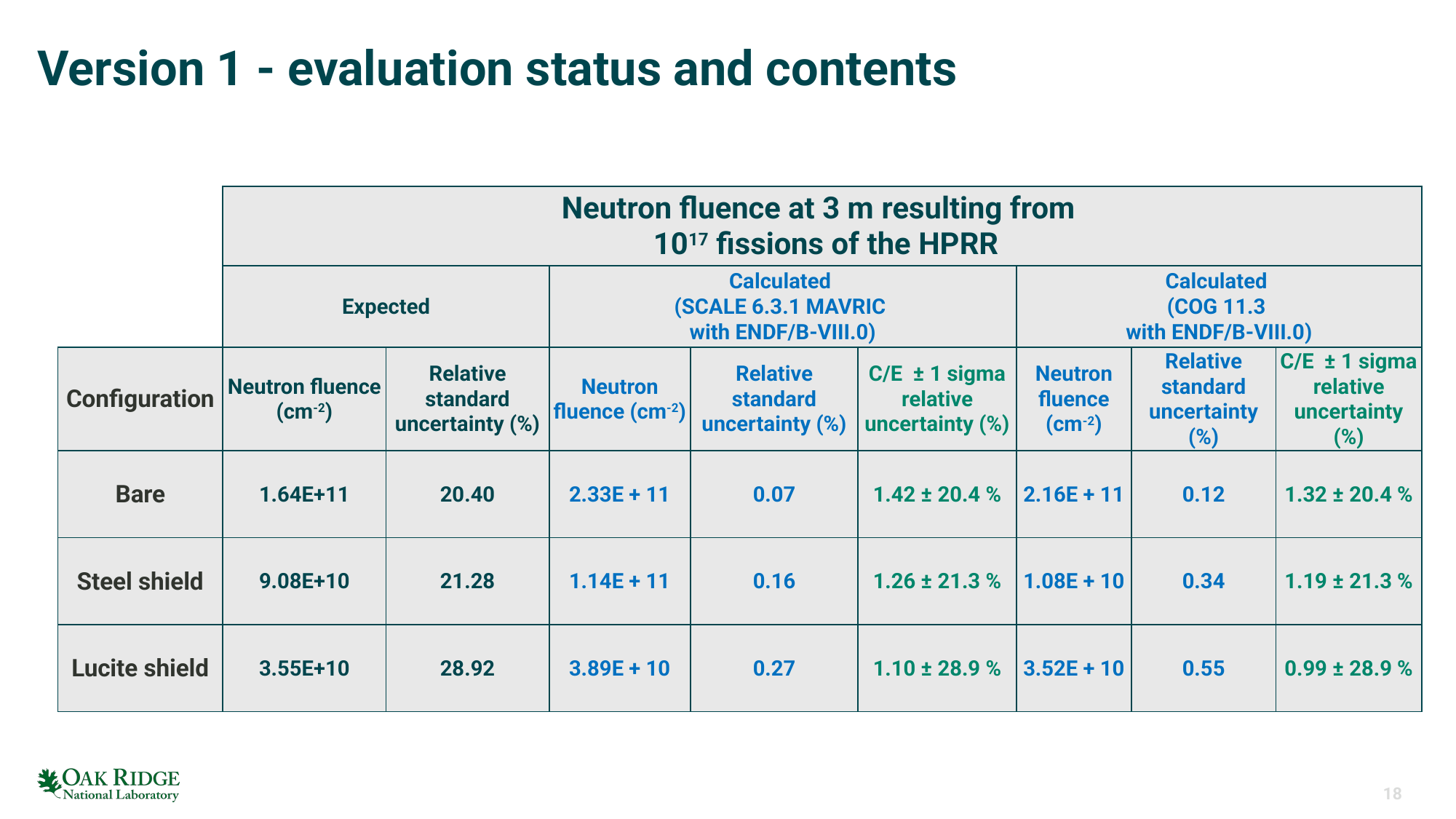

# Version 1 - evaluation status and contents
|  | Neutron fluence at 3 m resulting from 1017 fissions of the HPRR |  |  |  |  |  |  |  |
| --- | --- | --- | --- | --- | --- | --- | --- | --- |
|  | Expected |  | Calculated (SCALE 6.3.1 MAVRIC with ENDF/B-VIII.0) |  |  | Calculated (COG 11.3 with ENDF/B-VIII.0) |  |  |
| Configuration | Neutron fluence (cm-2) | Relative standard uncertainty (%) | Neutron fluence (cm-2) | Relative standard uncertainty (%) | C/E ± 1 sigma relative uncertainty (%) | Neutron fluence (cm-2) | Relative standard uncertainty (%) | C/E ± 1 sigma relative uncertainty (%) |
| Bare | 1.64E+11 | 20.40 | 2.33E + 11 | 0.07 | 1.42 ± 20.4 % | 2.16E + 11 | 0.12 | 1.32 ± 20.4 % |
| Steel shield | 9.08E+10 | 21.28 | 1.14E + 11 | 0.16 | 1.26 ± 21.3 % | 1.08E + 10 | 0.34 | 1.19 ± 21.3 % |
| Lucite shield | 3.55E+10 | 28.92 | 3.89E + 10 | 0.27 | 1.10 ± 28.9 % | 3.52E + 10 | 0.55 | 0.99 ± 28.9 % |